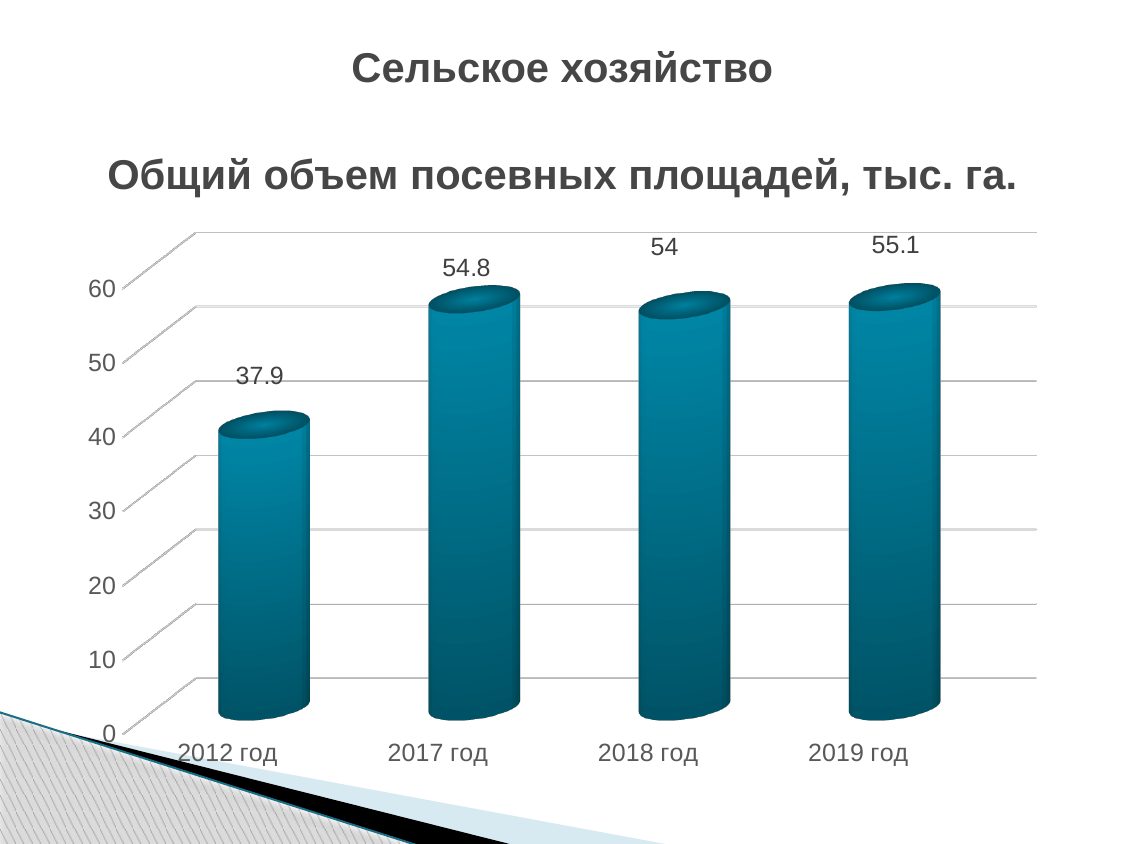

Сельское хозяйство
# Общий объем посевных площадей, тыс. га.

[unsupported chart]